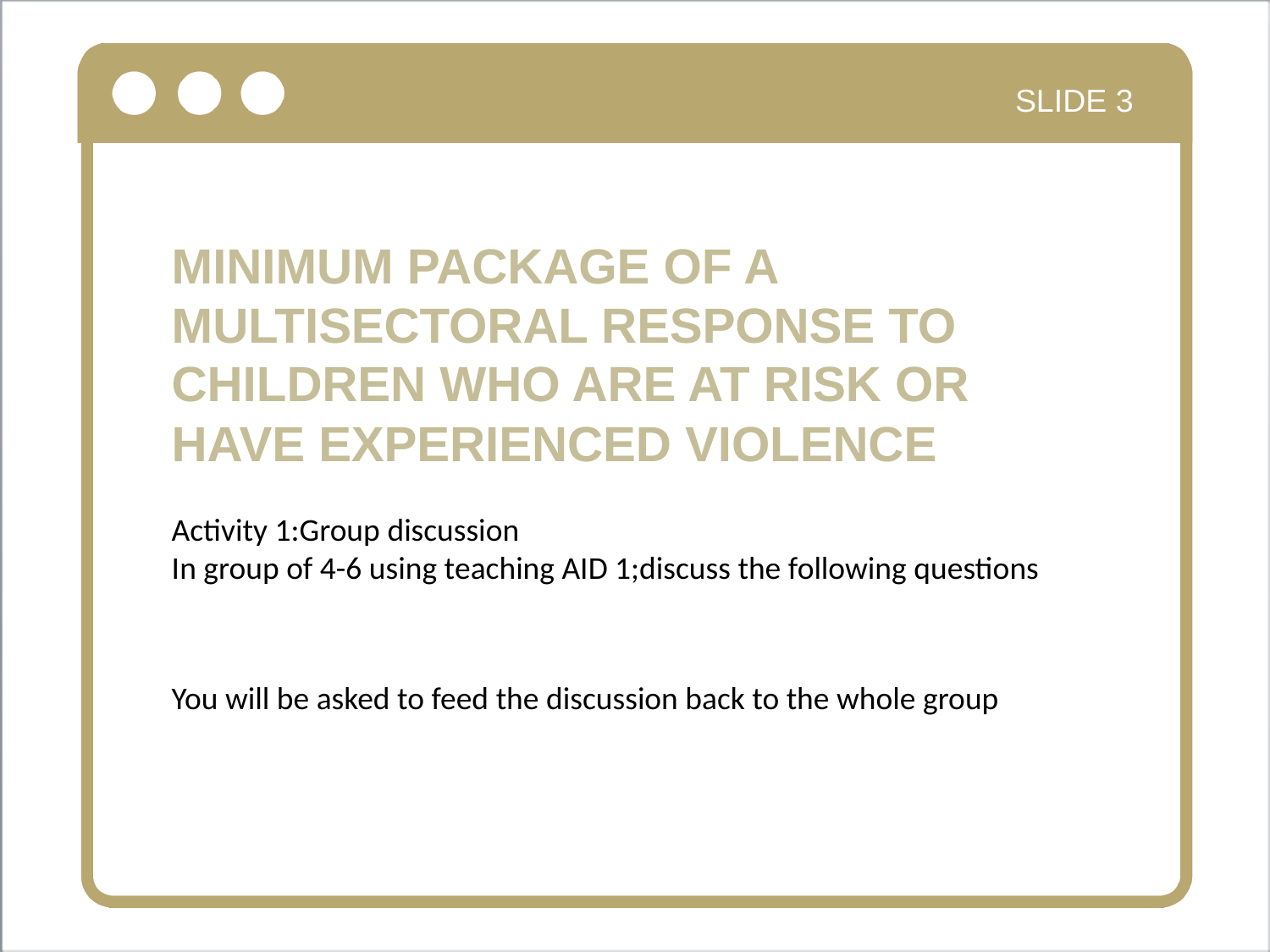

SLIDE 3

MINIMUM PACKAGE OF A MULTISECTORAL RESPONSE TO CHILDREN WHO ARE AT RISK OR HAVE EXPERIENCED VIOLENCE
Activity 1:Group discussion
In group of 4-6 using teaching AID 1;discuss the following questions

You will be asked to feed the discussion back to the whole group